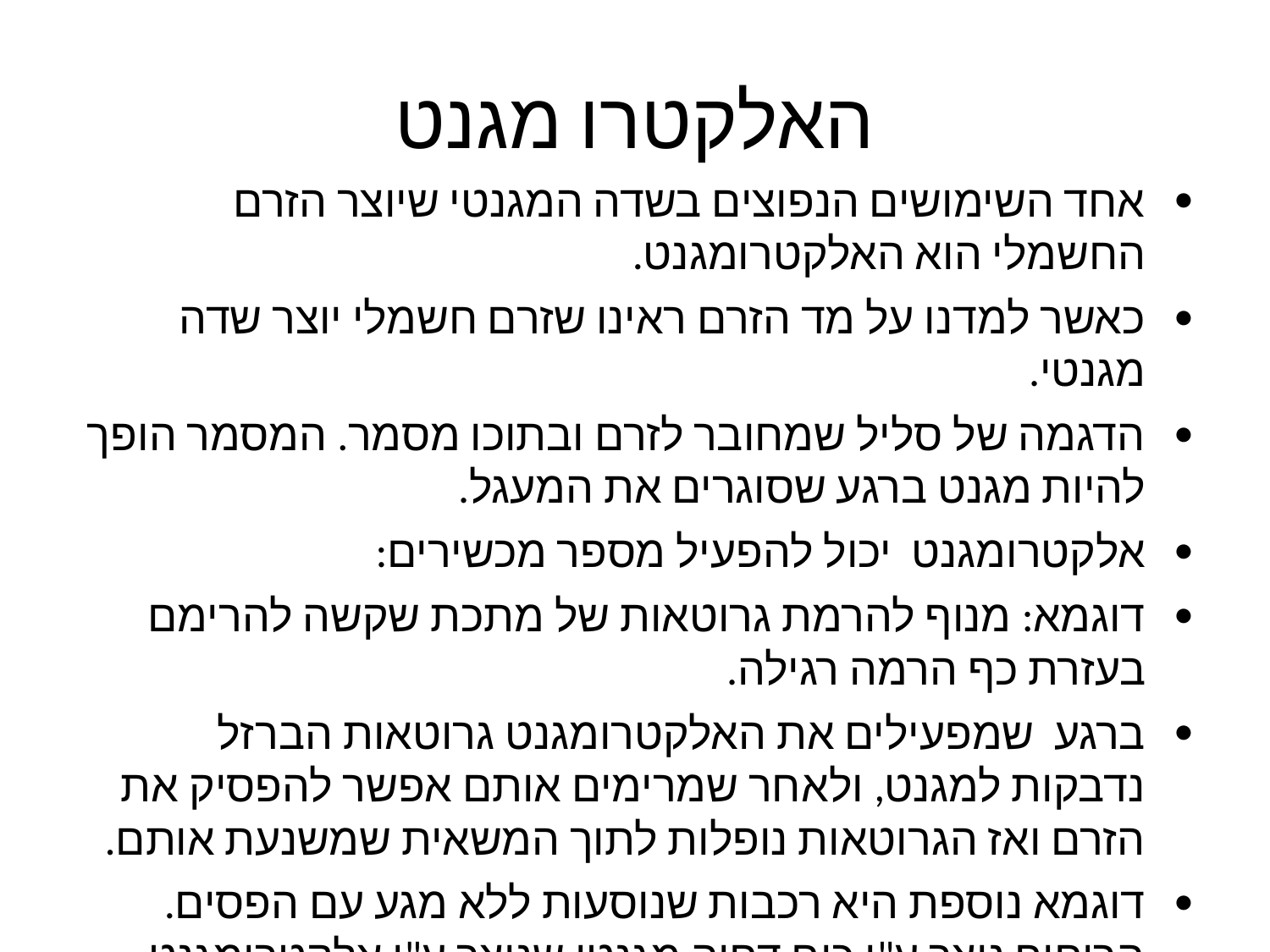

האלקטרו מגנט
אחד השימושים הנפוצים בשדה המגנטי שיוצר הזרם החשמלי הוא האלקטרומגנט.
כאשר למדנו על מד הזרם ראינו שזרם חשמלי יוצר שדה מגנטי.
הדגמה של סליל שמחובר לזרם ובתוכו מסמר. המסמר הופך להיות מגנט ברגע שסוגרים את המעגל.
אלקטרומגנט  יכול להפעיל מספר מכשירים:
דוגמא: מנוף להרמת גרוטאות של מתכת שקשה להרימם בעזרת כף הרמה רגילה.
ברגע  שמפעילים את האלקטרומגנט גרוטאות הברזל נדבקות למגנט, ולאחר שמרימים אותם אפשר להפסיק את הזרם ואז הגרוטאות נופלות לתוך המשאית שמשנעת אותם.
דוגמא נוספת היא רכבות שנוסעות ללא מגע עם הפסים. הריחוף נוצר ע"י כוח דחיה מגנטי שנוצר ע"י אלקטרומגנט.
תופעה זו מונעת חיכוך שמאט את הרכבת וצורך אנרגיה מיותרת